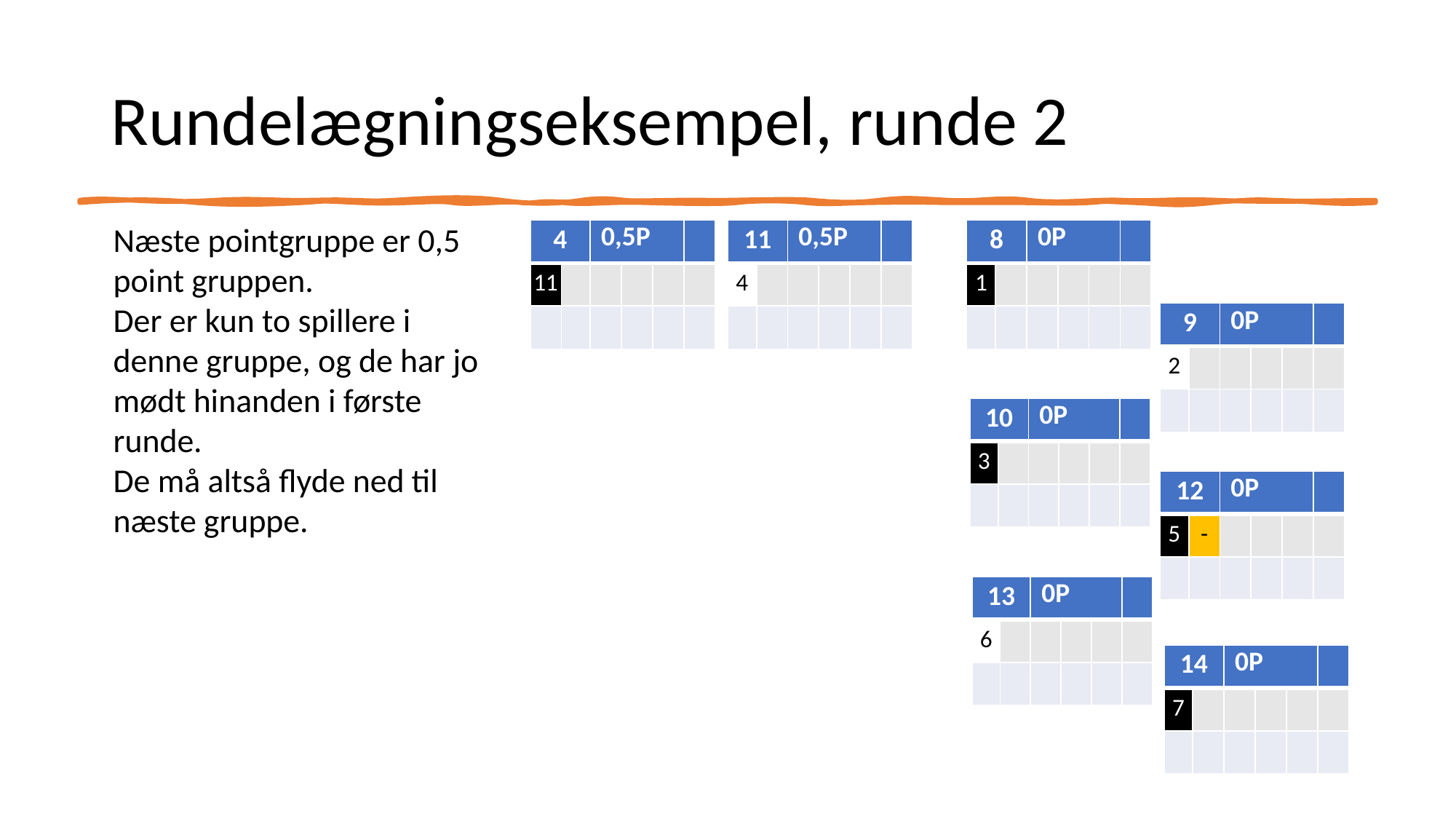

# Rundelægningseksempel, runde 2

Næste pointgruppe er 0,5 point gruppen.
Der er kun to spillere i denne gruppe, og de har jo mødt hinanden i første runde.
De må altså flyde ned til næste gruppe.
| 4 |  | 0,5P |  |  |  |
| --- | --- | --- | --- | --- | --- |
| 11 |  |  |  |  |  |
|  |  |  |  |  |  |
| 11 |  | 0,5P |  |  |  |
| --- | --- | --- | --- | --- | --- |
| 4 |  |  |  |  |  |
|  |  |  |  |  |  |
| 8 |  | 0P |  |  |  |
| --- | --- | --- | --- | --- | --- |
| 1 |  |  |  |  |  |
|  |  |  |  |  |  |
| 9 |  | 0P |  |  |  |
| --- | --- | --- | --- | --- | --- |
| 2 |  |  |  |  |  |
|  |  |  |  |  |  |
| 10 |  | 0P |  |  |  |
| --- | --- | --- | --- | --- | --- |
| 3 |  |  |  |  |  |
|  |  |  |  |  |  |
| 12 |  | 0P |  |  |  |
| --- | --- | --- | --- | --- | --- |
| 5 | - |  |  |  |  |
|  |  |  |  |  |  |
| 13 |  | 0P |  |  |  |
| --- | --- | --- | --- | --- | --- |
| 6 |  |  |  |  |  |
|  |  |  |  |  |  |
| 14 |  | 0P |  |  |  |
| --- | --- | --- | --- | --- | --- |
| 7 |  |  |  |  |  |
|  |  |  |  |  |  |